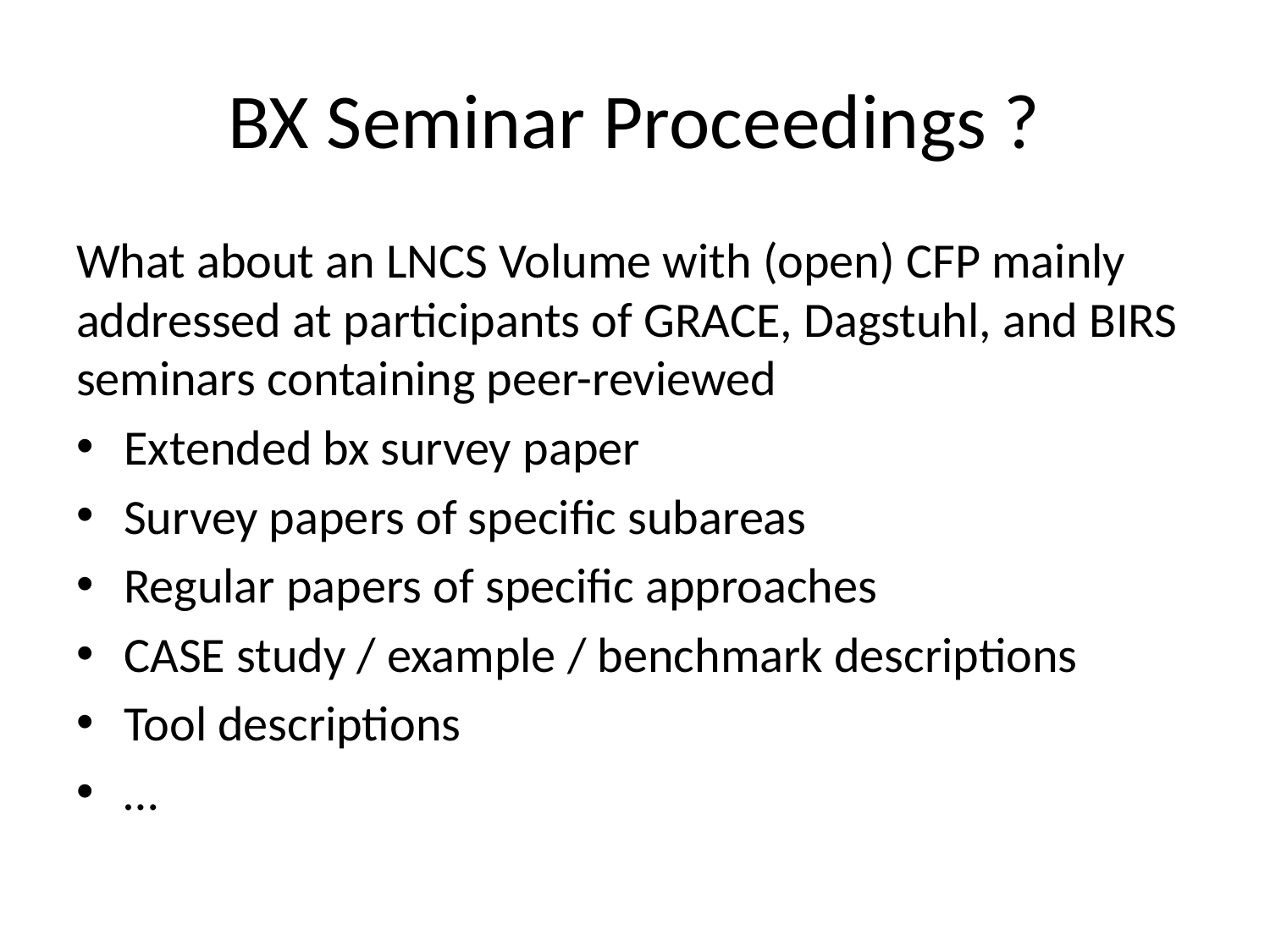

# BX Seminar Proceedings ?
What about an LNCS Volume with (open) CFP mainly addressed at participants of GRACE, Dagstuhl, and BIRS seminars containing peer-reviewed
Extended bx survey paper
Survey papers of specific subareas
Regular papers of specific approaches
CASE study / example / benchmark descriptions
Tool descriptions
…